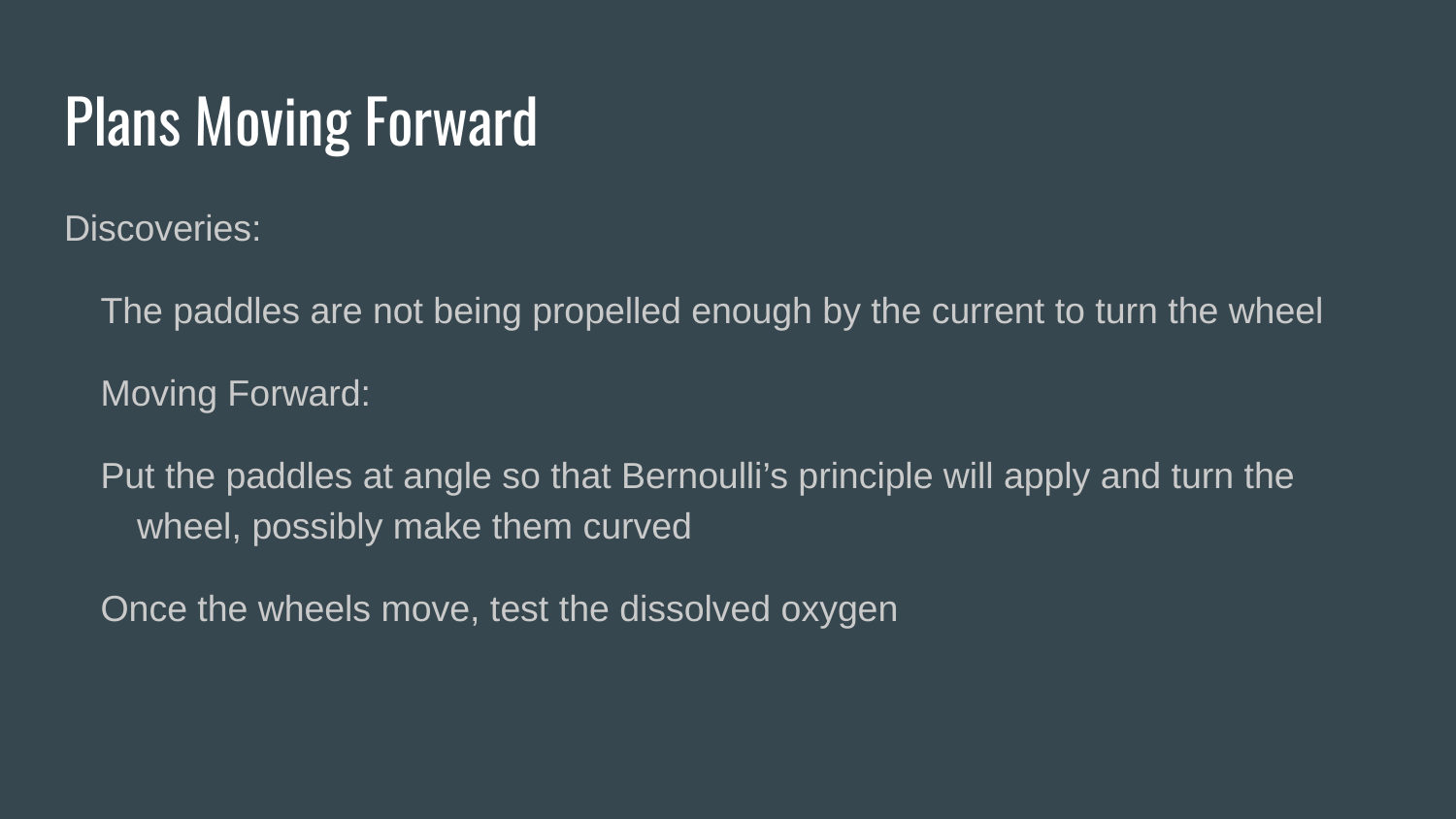

# Plans Moving Forward
Discoveries:
The paddles are not being propelled enough by the current to turn the wheel
Moving Forward:
Put the paddles at angle so that Bernoulli’s principle will apply and turn the wheel, possibly make them curved
Once the wheels move, test the dissolved oxygen